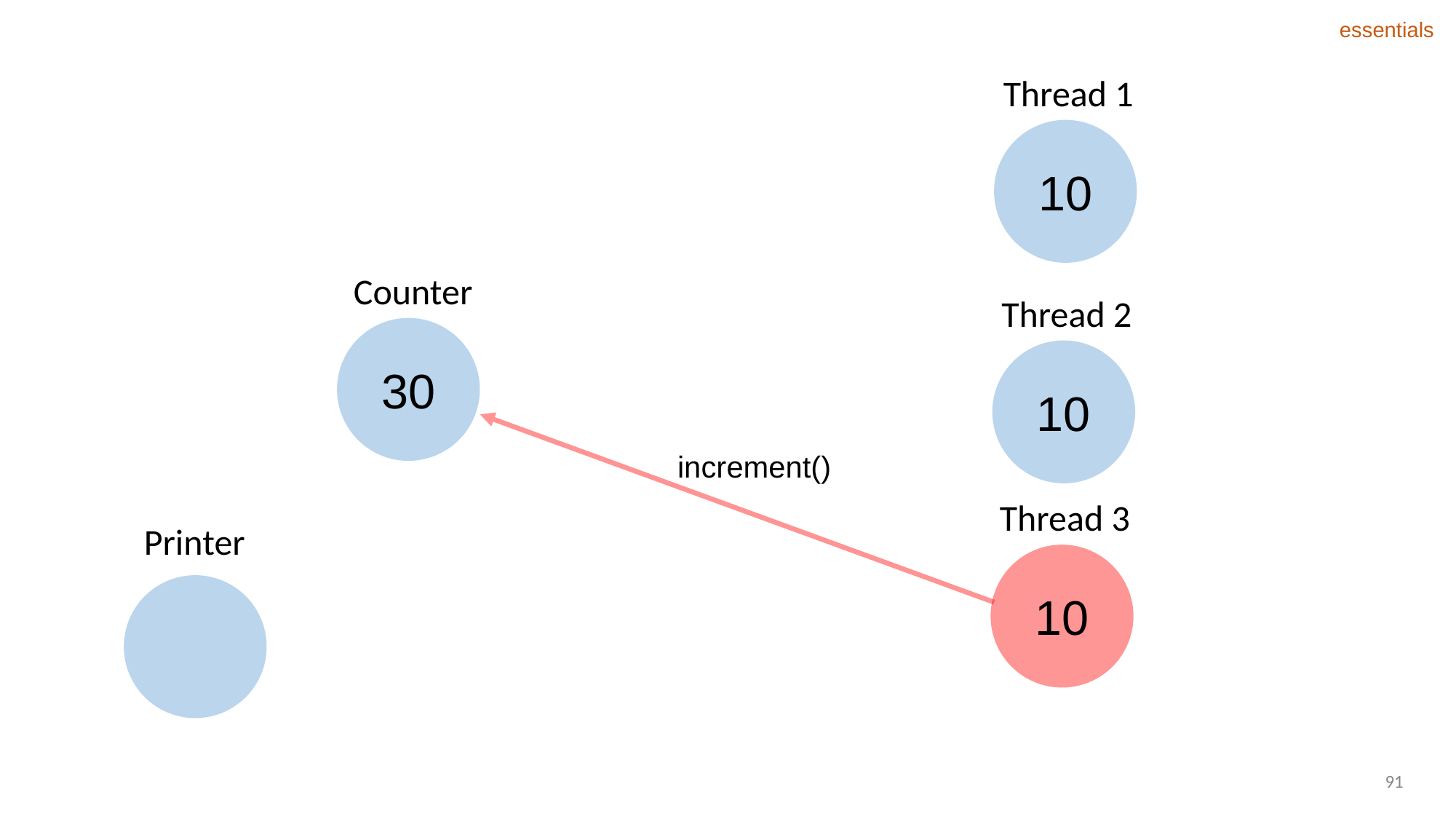

essentials
Thread 1
10
Counter
Thread 2
30
10
increment()
Thread 3
Printer
10

91